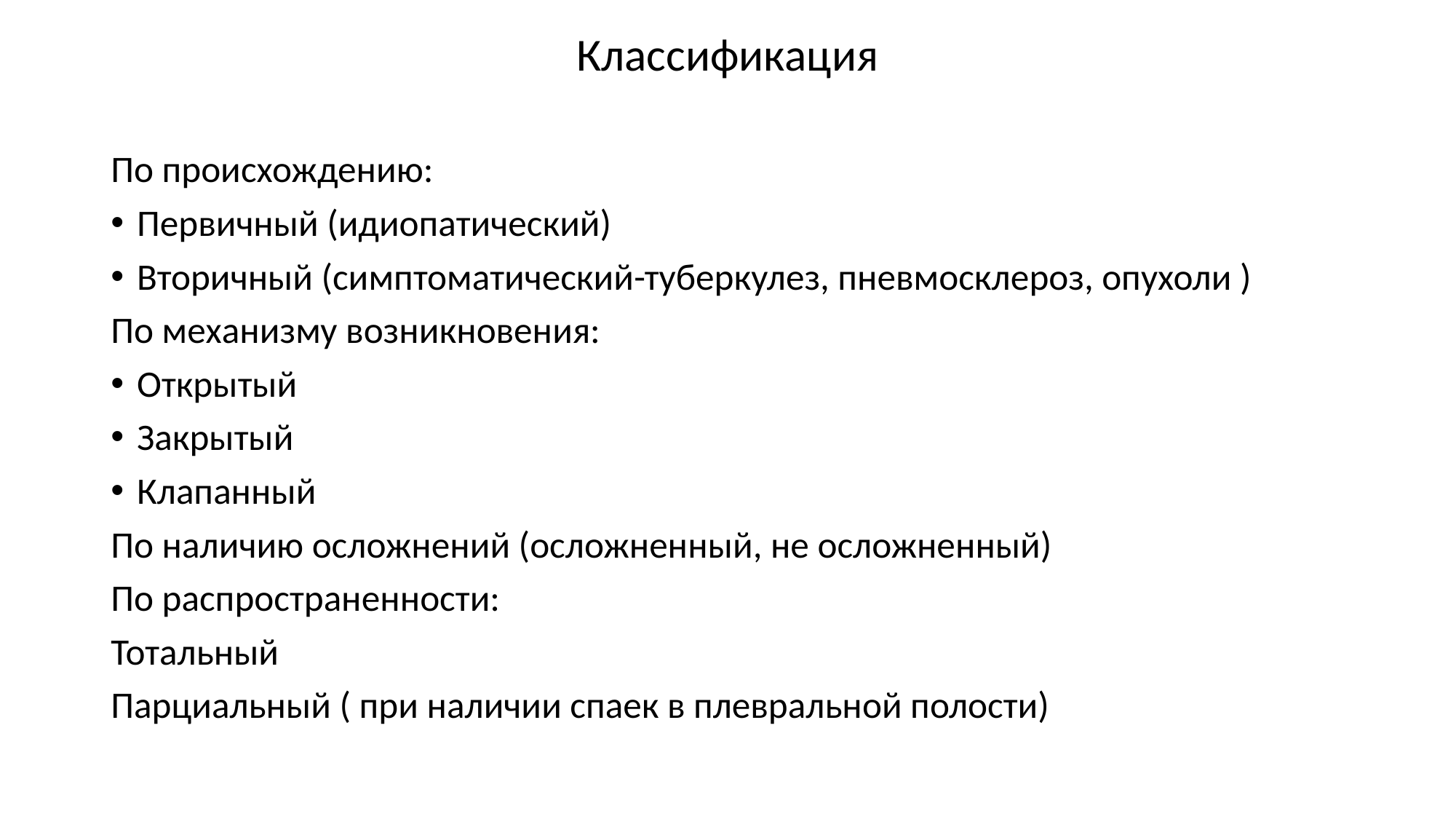

# Классификация
По происхождению:
Первичный (идиопатический)
Вторичный (симптоматический-туберкулез, пневмосклероз, опухоли )
По механизму возникновения:
Открытый
Закрытый
Клапанный
По наличию осложнений (осложненный, не осложненный)
По распространенности:
Тотальный
Парциальный ( при наличии спаек в плевральной полости)